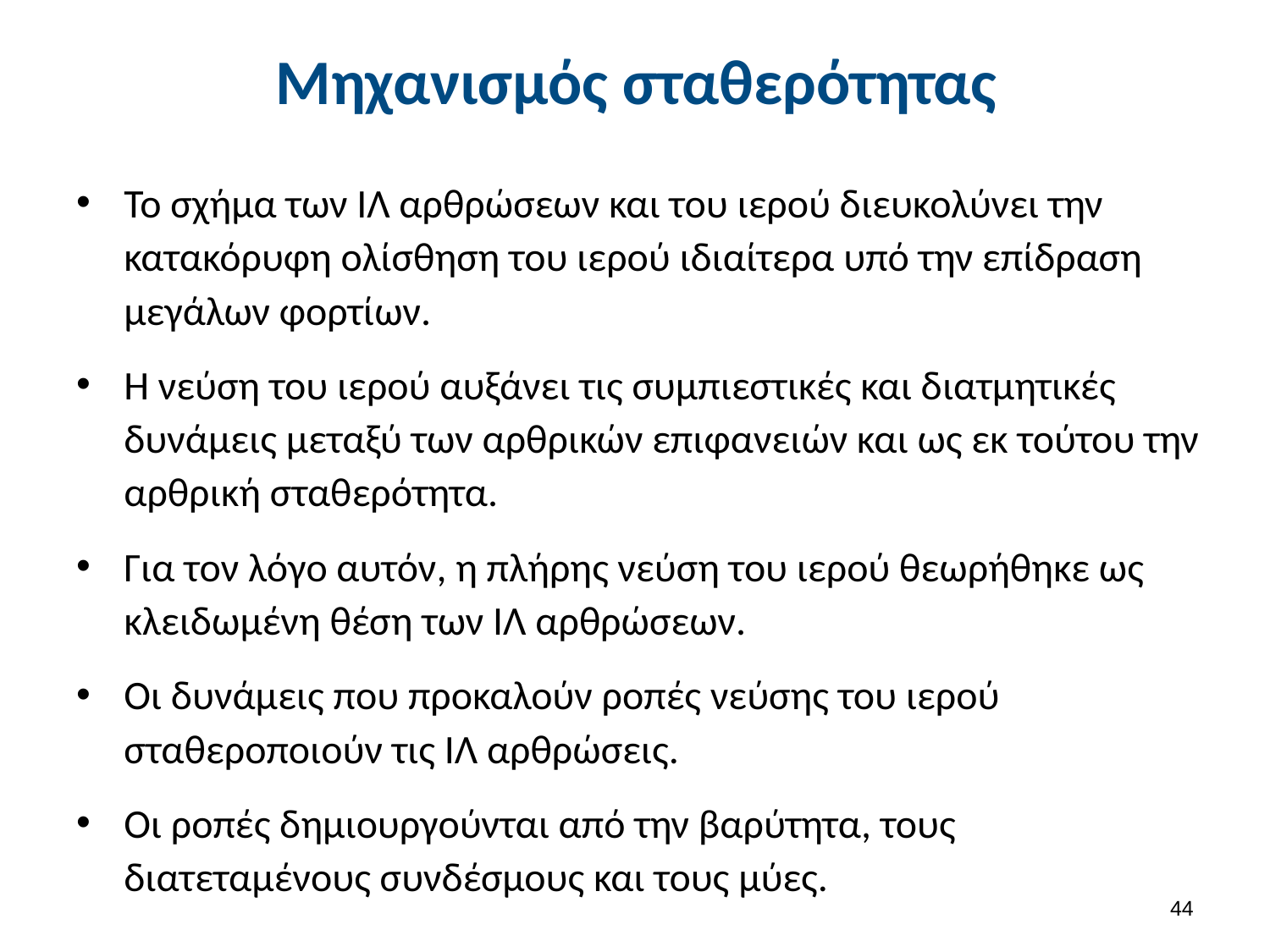

# Μηχανισμός σταθερότητας
Το σχήμα των ΙΛ αρθρώσεων και του ιερού διευκολύνει την κατακόρυφη ολίσθηση του ιερού ιδιαίτερα υπό την επίδραση μεγάλων φορτίων.
Η νεύση του ιερού αυξάνει τις συμπιεστικές και διατμητικές δυνάμεις μεταξύ των αρθρικών επιφανειών και ως εκ τούτου την αρθρική σταθερότητα.
Για τον λόγο αυτόν, η πλήρης νεύση του ιερού θεωρήθηκε ως κλειδωμένη θέση των ΙΛ αρθρώσεων.
Οι δυνάμεις που προκαλούν ροπές νεύσης του ιερού σταθεροποιούν τις ΙΛ αρθρώσεις.
Οι ροπές δημιουργούνται από την βαρύτητα, τους διατεταμένους συνδέσμους και τους μύες.
44